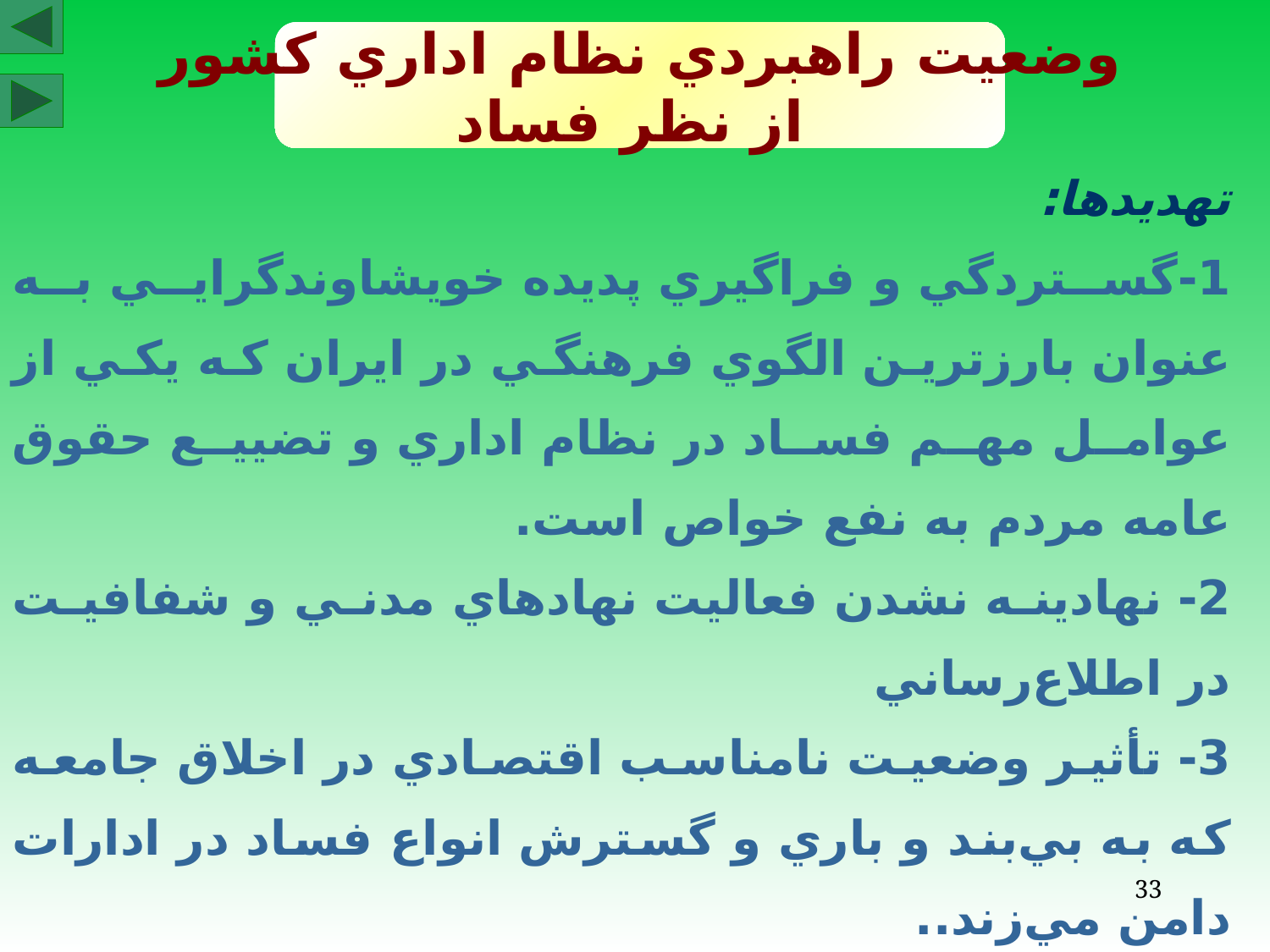

وضعيت راهبردي نظام اداري كشور
 از نظر فساد
تهديدها:
1-گستردگي و فراگيري پديده‌ خويشاوند‌گرايي به عنوان بارزترين الگوي فرهنگي در ايران كه يكي از عوامل مهم فساد در نظام اداري و تضييع حقوق عامه مردم به نفع خواص است.
2- نهادينه نشدن فعاليت‌ نهادهاي مدني و شفافيت در اطلاع‌رساني
3- تأثير وضعيت نامناسب اقتصادي در اخلاق جامعه كه به بي‌بند و باري و گسترش انواع فساد در ادارات دامن مي‌زند..

33